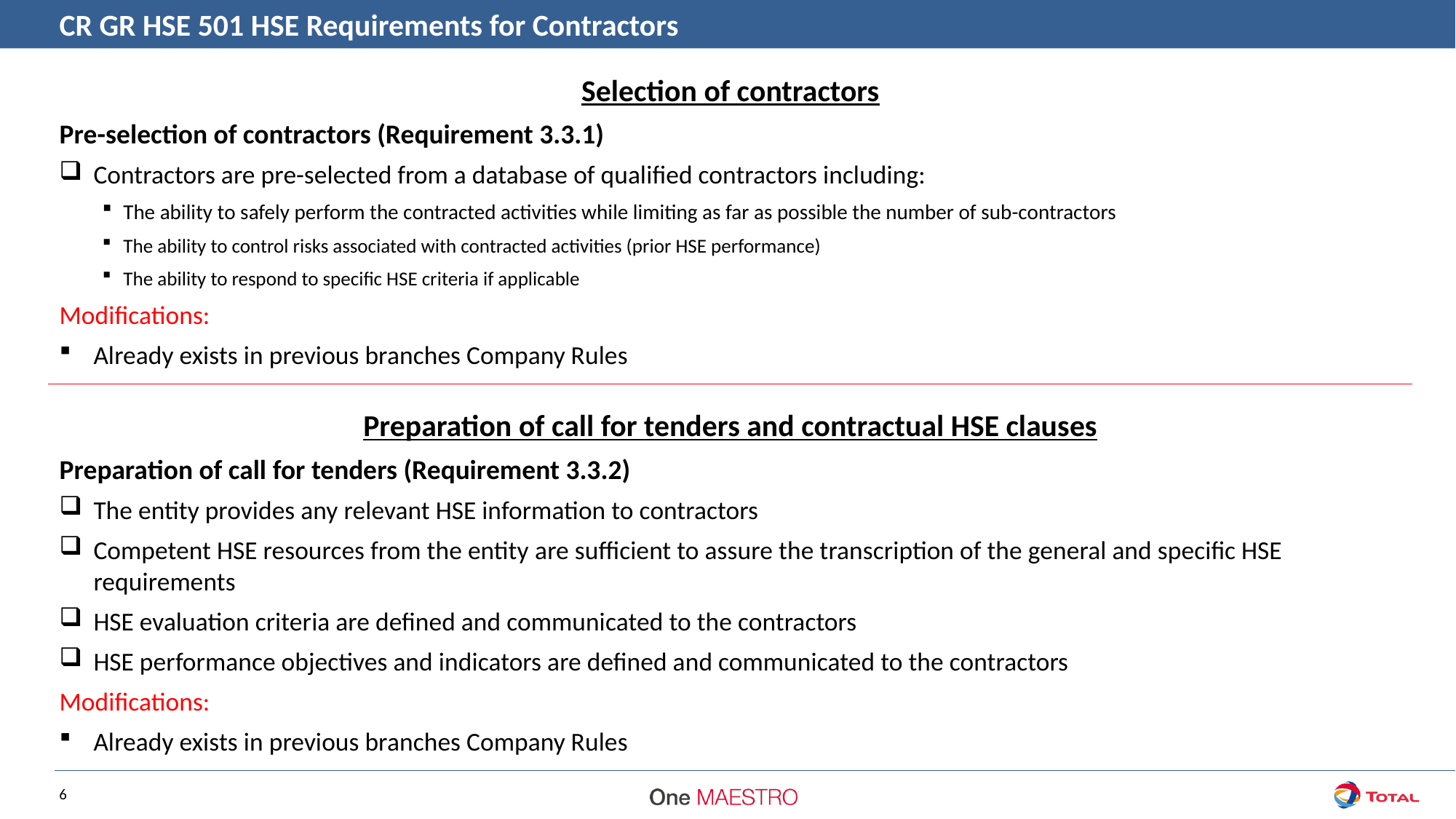

CR GR HSE 501 HSE Requirements for Contractors
Selection of contractors
Pre-selection of contractors (Requirement 3.3.1)
Contractors are pre-selected from a database of qualified contractors including:
The ability to safely perform the contracted activities while limiting as far as possible the number of sub-contractors
The ability to control risks associated with contracted activities (prior HSE performance)
The ability to respond to specific HSE criteria if applicable
Modifications:
Already exists in previous branches Company Rules

Preparation of call for tenders and contractual HSE clauses
Preparation of call for tenders (Requirement 3.3.2)
The entity provides any relevant HSE information to contractors
Competent HSE resources from the entity are sufficient to assure the transcription of the general and specific HSE requirements
HSE evaluation criteria are defined and communicated to the contractors
HSE performance objectives and indicators are defined and communicated to the contractors
Modifications:
Already exists in previous branches Company Rules